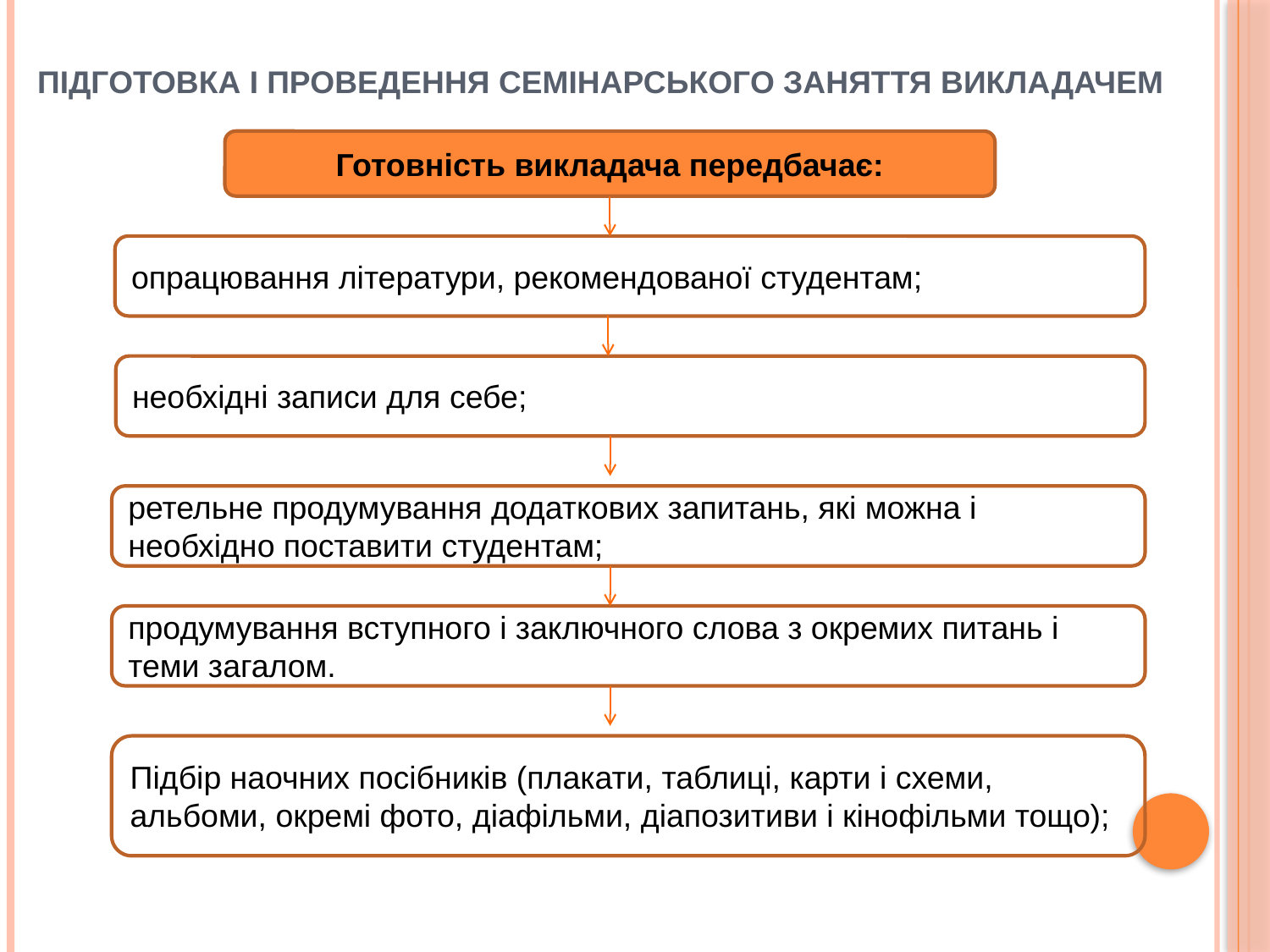

# Підготовка і проведення семінарського заняття викладачем
Готовність викладача передбачає:
опрацювання літератури, рекомендованої студентам;
необхідні записи для себе;
ретельне продумування додаткових запитань, які можна і необхідно поставити студентам;
продумування вступного і заключного слова з окремих питань і теми загалом.
Підбір наочних посібників (плакати, таблиці, карти і схеми, альбоми, окремі фото, діафільми, діапозитиви і кінофільми тощо);